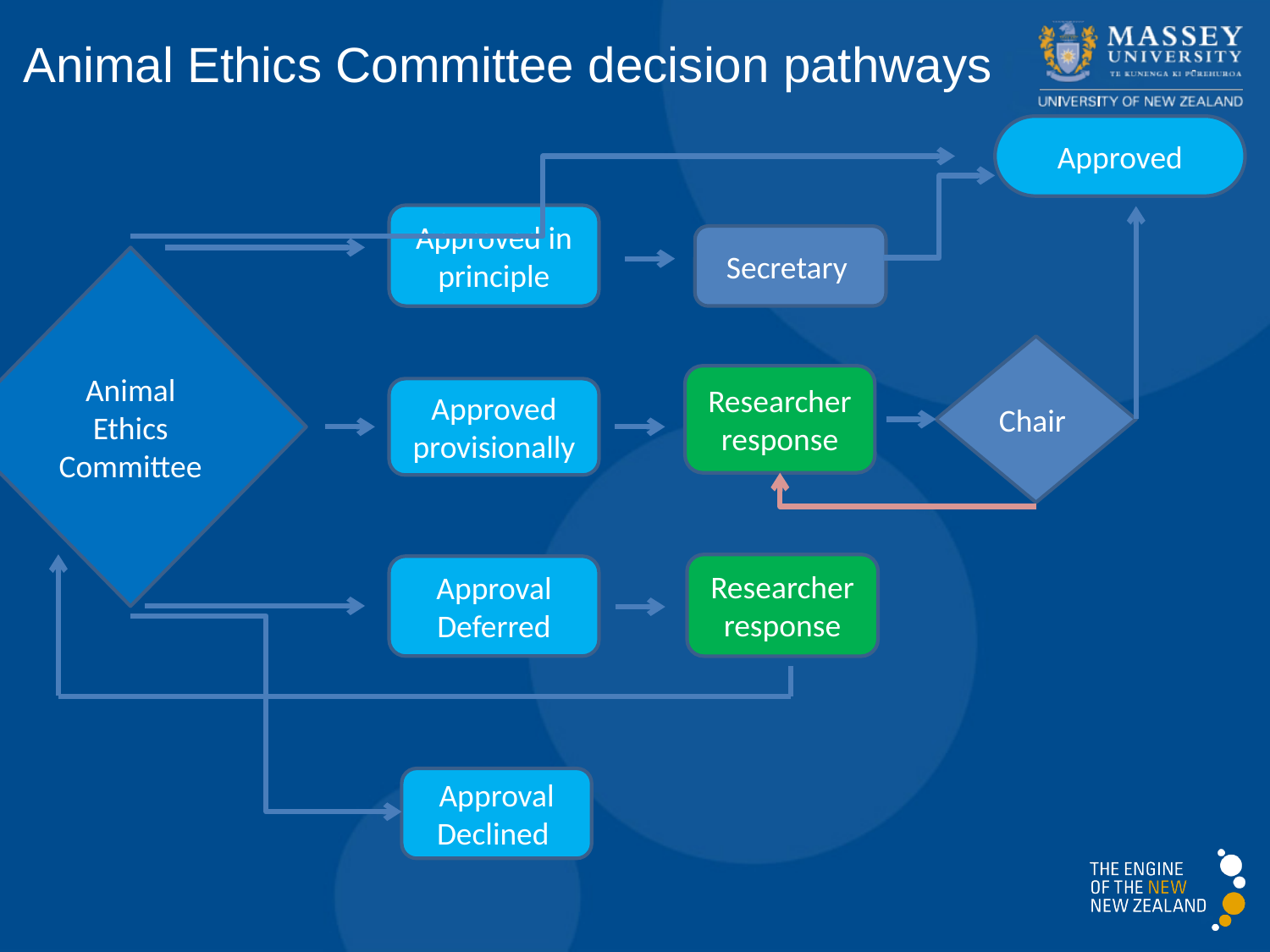

Animal Ethics Committee decision pathways
Approved
Approved in principle
Secretary
Animal Ethics Committee
Chair
Researcher response
Approved provisionally
Researcher response
Approval Deferred
Approval Declined